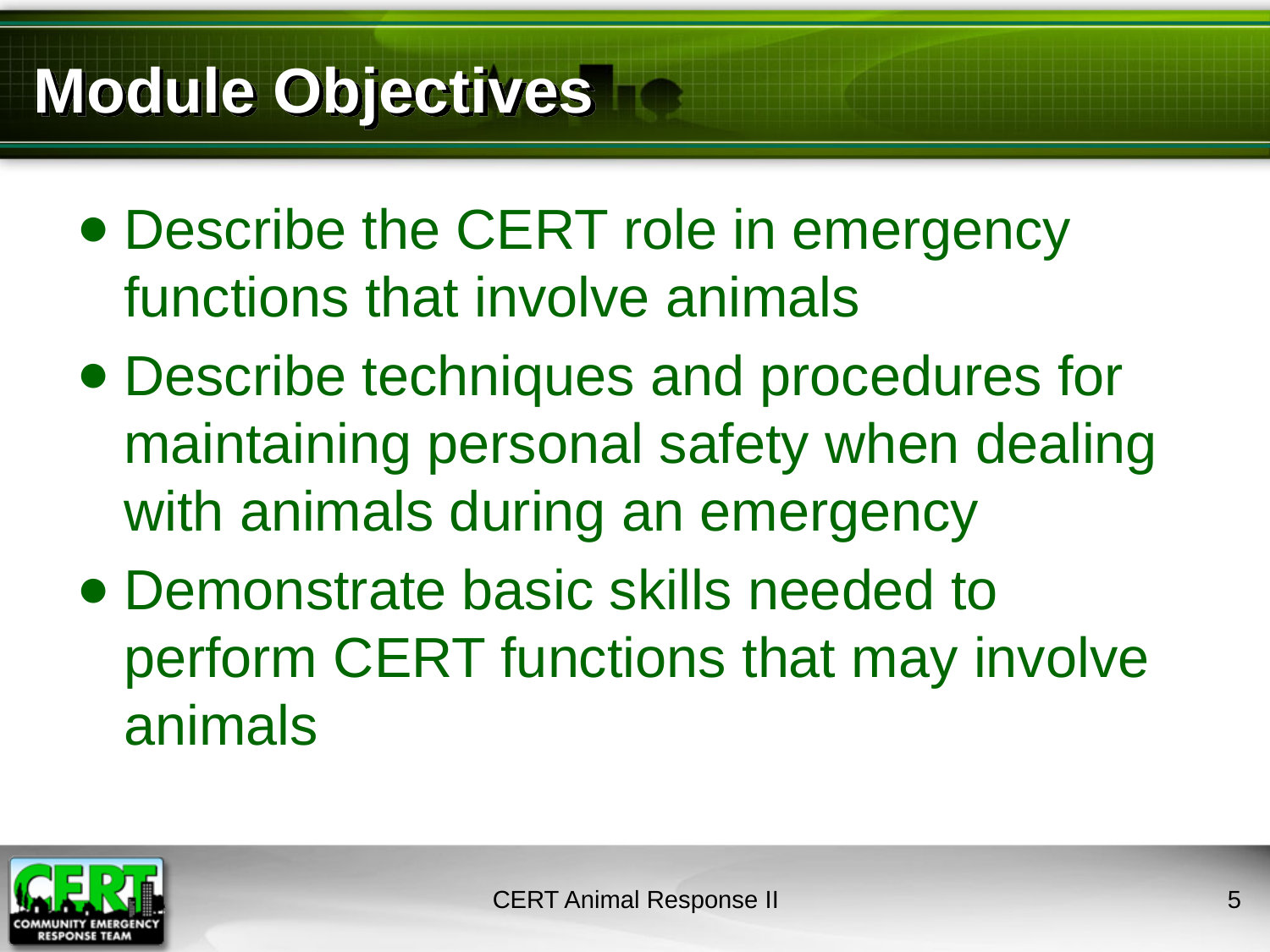

# Module Objectives
Describe the CERT role in emergency functions that involve animals
Describe techniques and procedures for maintaining personal safety when dealing with animals during an emergency
Demonstrate basic skills needed to perform CERT functions that may involve animals
CERT Animal Response II
5